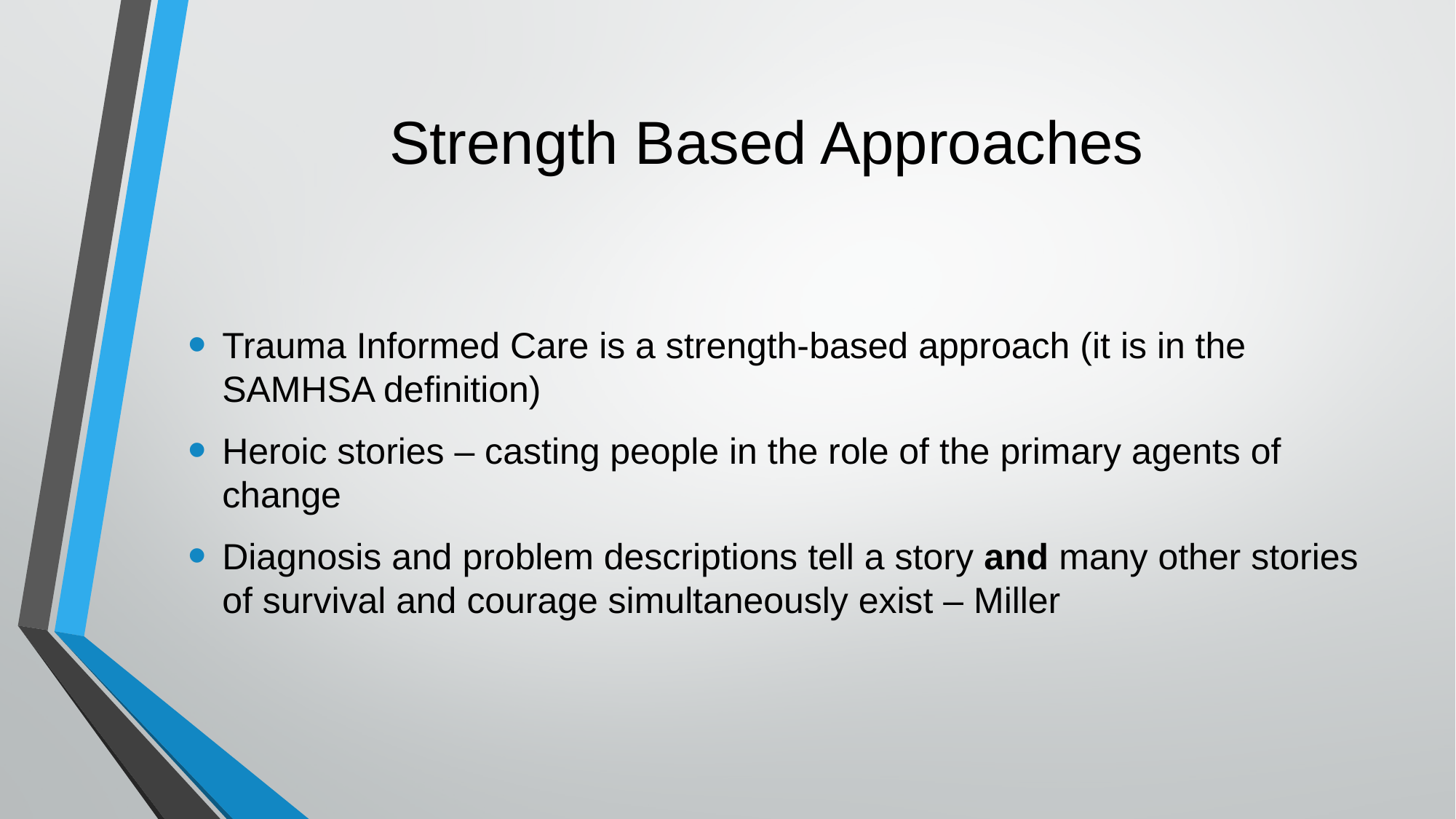

# Strength Based Approaches
Trauma Informed Care is a strength-based approach (it is in the SAMHSA definition)
Heroic stories – casting people in the role of the primary agents of change
Diagnosis and problem descriptions tell a story and many other stories of survival and courage simultaneously exist – Miller